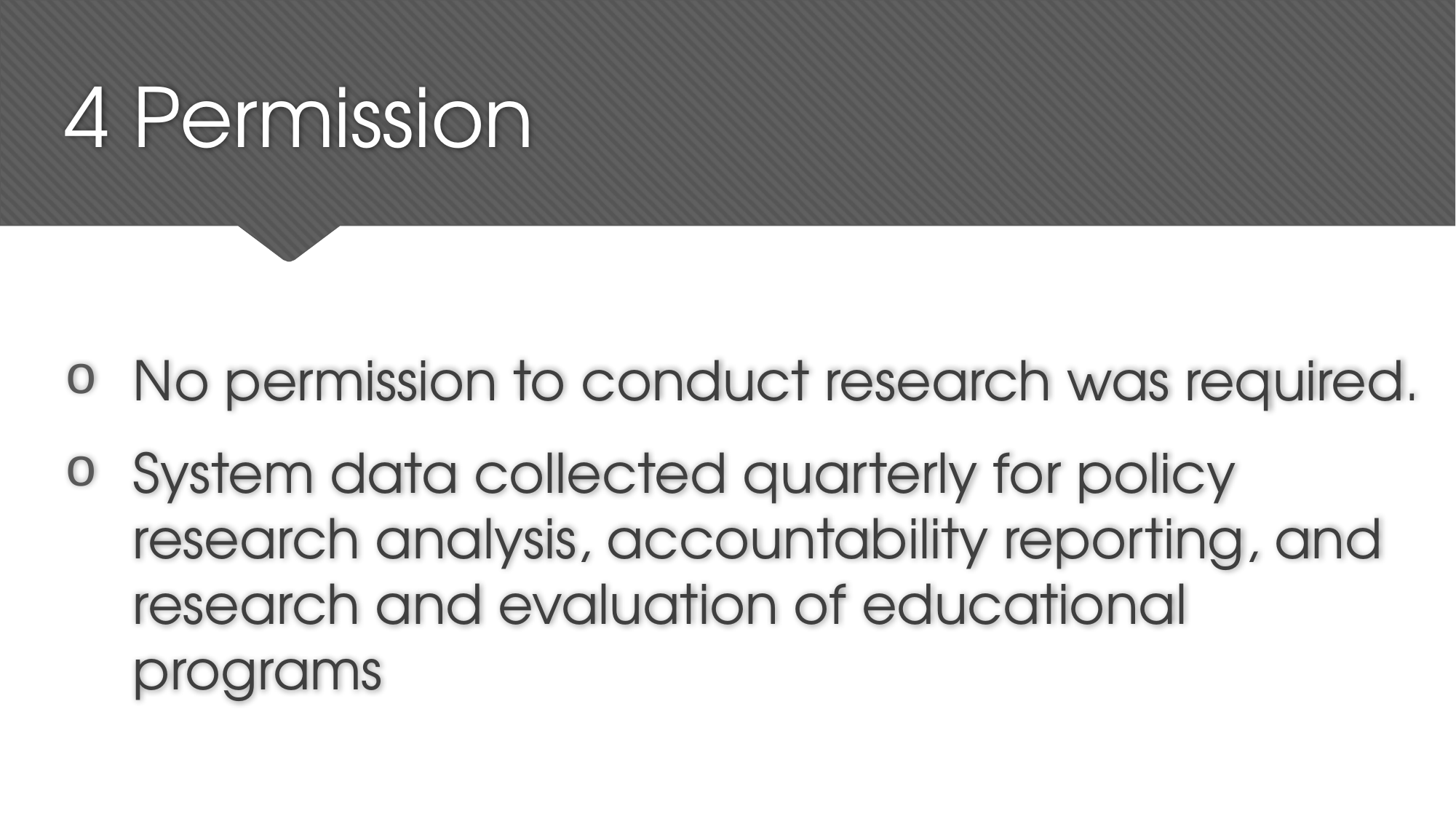

# 4 Permission
No permission to conduct research was required.
System data collected quarterly for policy research analysis, accountability reporting, and research and evaluation of educational programs